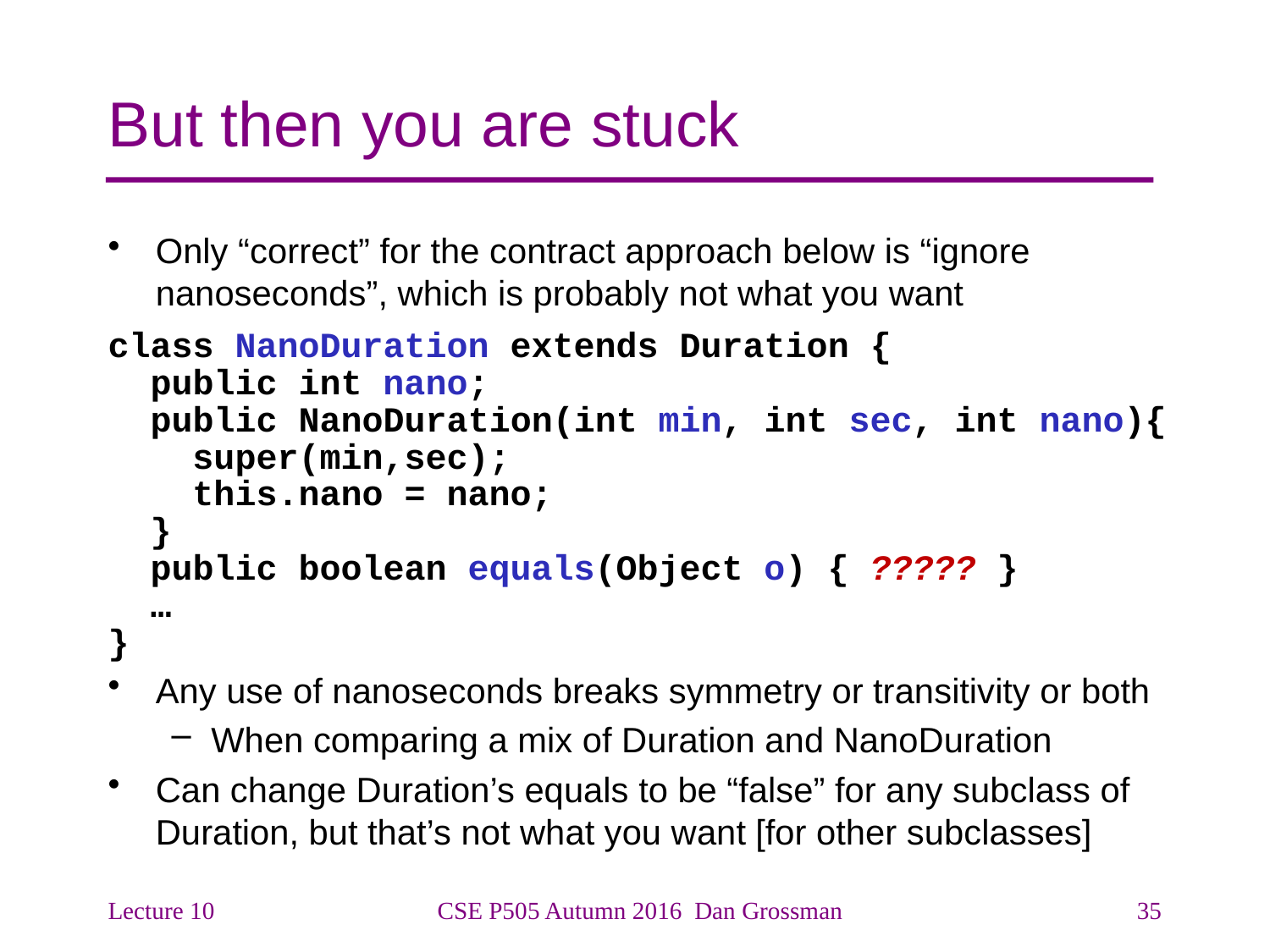

# But then you are stuck
Only “correct” for the contract approach below is “ignore nanoseconds”, which is probably not what you want

class NanoDuration extends Duration {
  public int nano;
  public NanoDuration(int min, int sec, int nano){
    super(min,sec);
    this.nano = nano;
  }
  public boolean equals(Object o) { ????? }
  …
}
Any use of nanoseconds breaks symmetry or transitivity or both
When comparing a mix of Duration and NanoDuration
Can change Duration’s equals to be “false” for any subclass of Duration, but that’s not what you want [for other subclasses]
Lecture 10
CSE P505 Autumn 2016  Dan Grossman
35